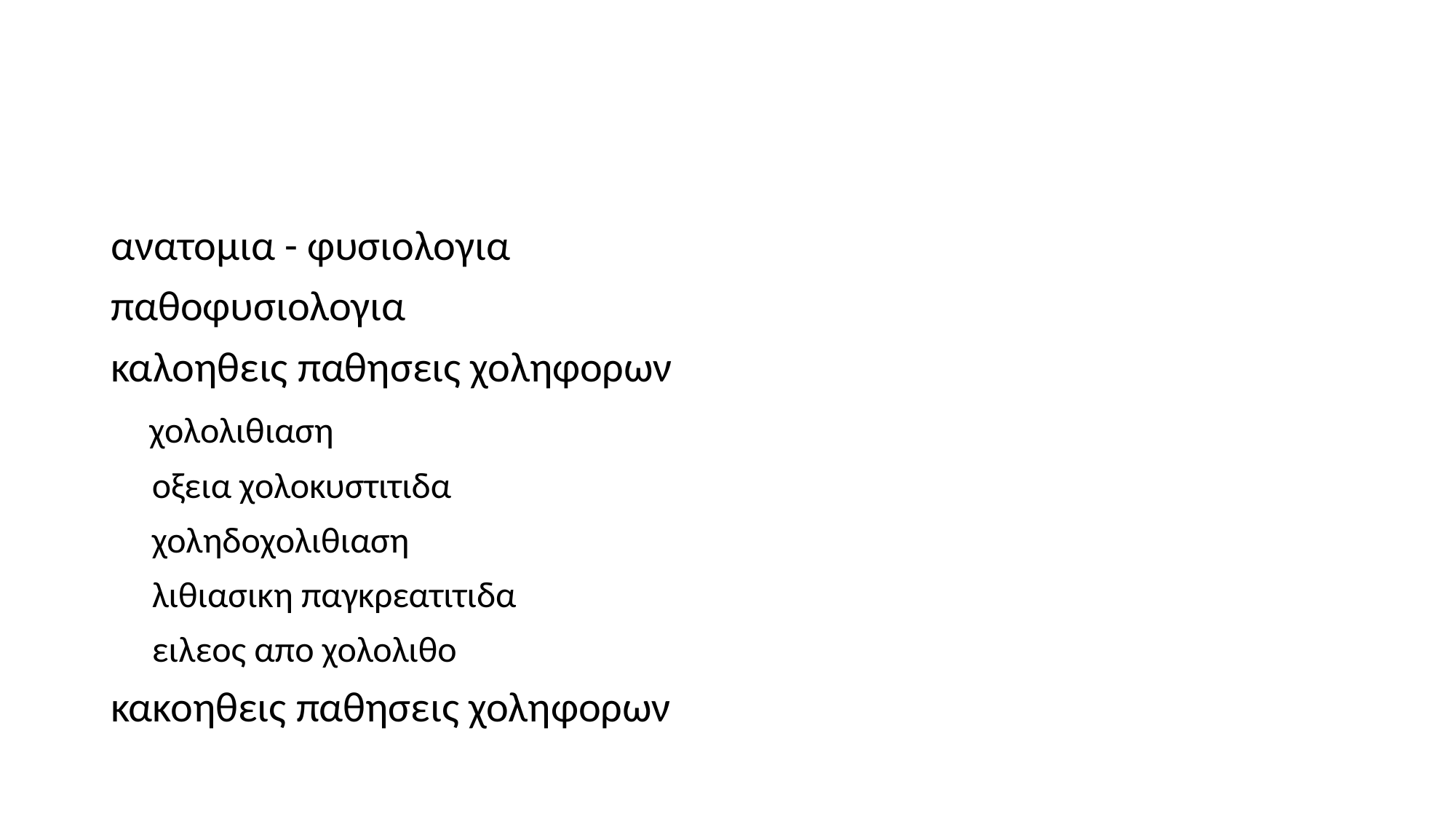

#
ανατομια - φυσιολογια
παθοφυσιολογια
καλοηθεις παθησεις χοληφορων
    χολολιθιαση
     οξεια χολοκυστιτιδα
     χοληδοχολιθιαση
     λιθιασικη παγκρεατιτιδα
     ειλεος απο χολολιθο
κακοηθεις παθησεις χοληφορων